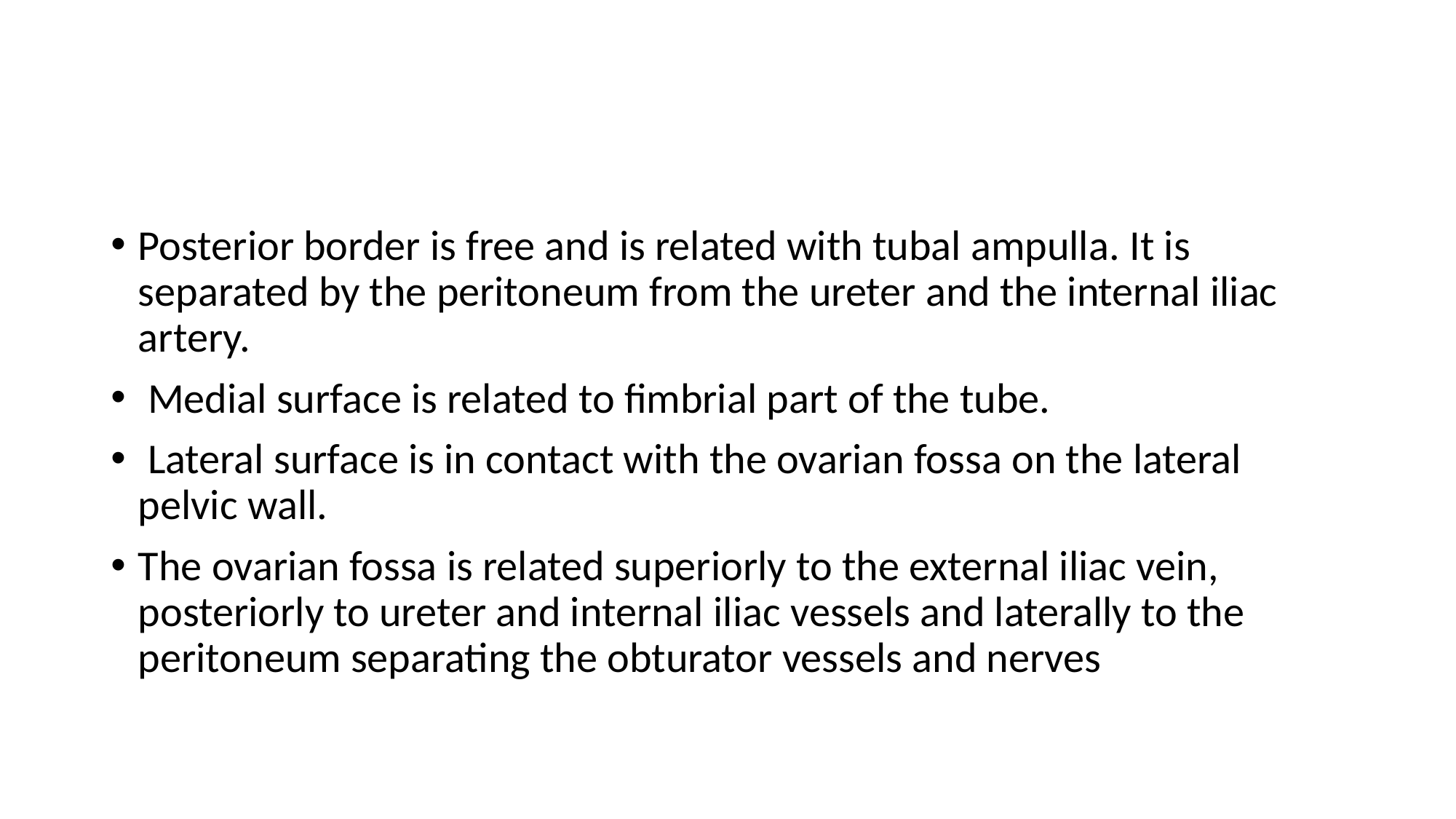

#
Posterior border is free and is related with tubal ampulla. It is separated by the peritoneum from the ureter and the internal iliac artery.
 Medial surface is related to fimbrial part of the tube.
 Lateral surface is in contact with the ovarian fossa on the lateral pelvic wall.
The ovarian fossa is related superiorly to the external iliac vein, posteriorly to ureter and internal iliac vessels and laterally to the peritoneum separating the obturator vessels and nerves